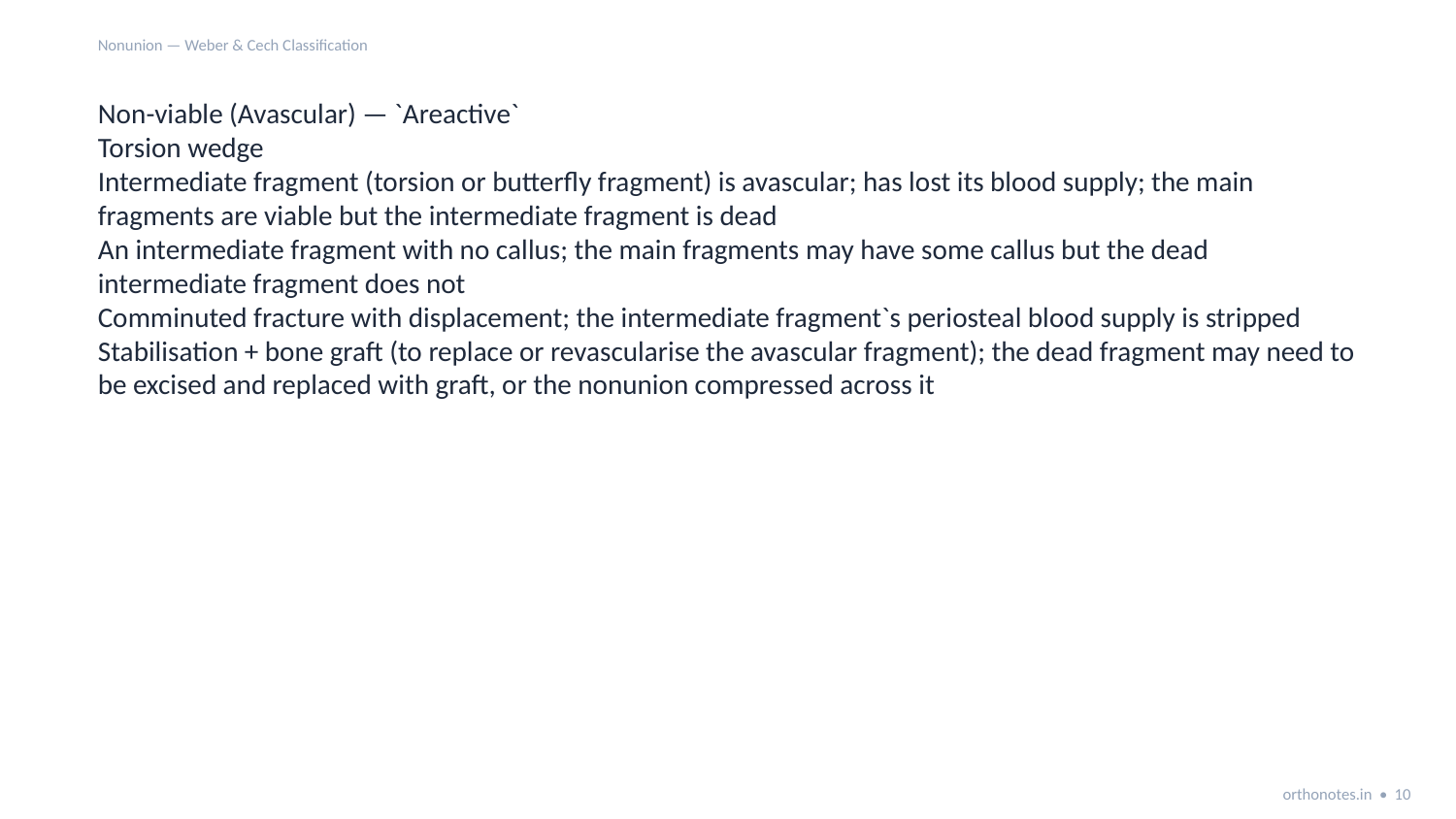

Nonunion — Weber & Cech Classification
Non-viable (Avascular) — `Areactive`
Torsion wedge
Intermediate fragment (torsion or butterfly fragment) is avascular; has lost its blood supply; the main fragments are viable but the intermediate fragment is dead
An intermediate fragment with no callus; the main fragments may have some callus but the dead intermediate fragment does not
Comminuted fracture with displacement; the intermediate fragment`s periosteal blood supply is stripped
Stabilisation + bone graft (to replace or revascularise the avascular fragment); the dead fragment may need to be excised and replaced with graft, or the nonunion compressed across it
orthonotes.in  •  10